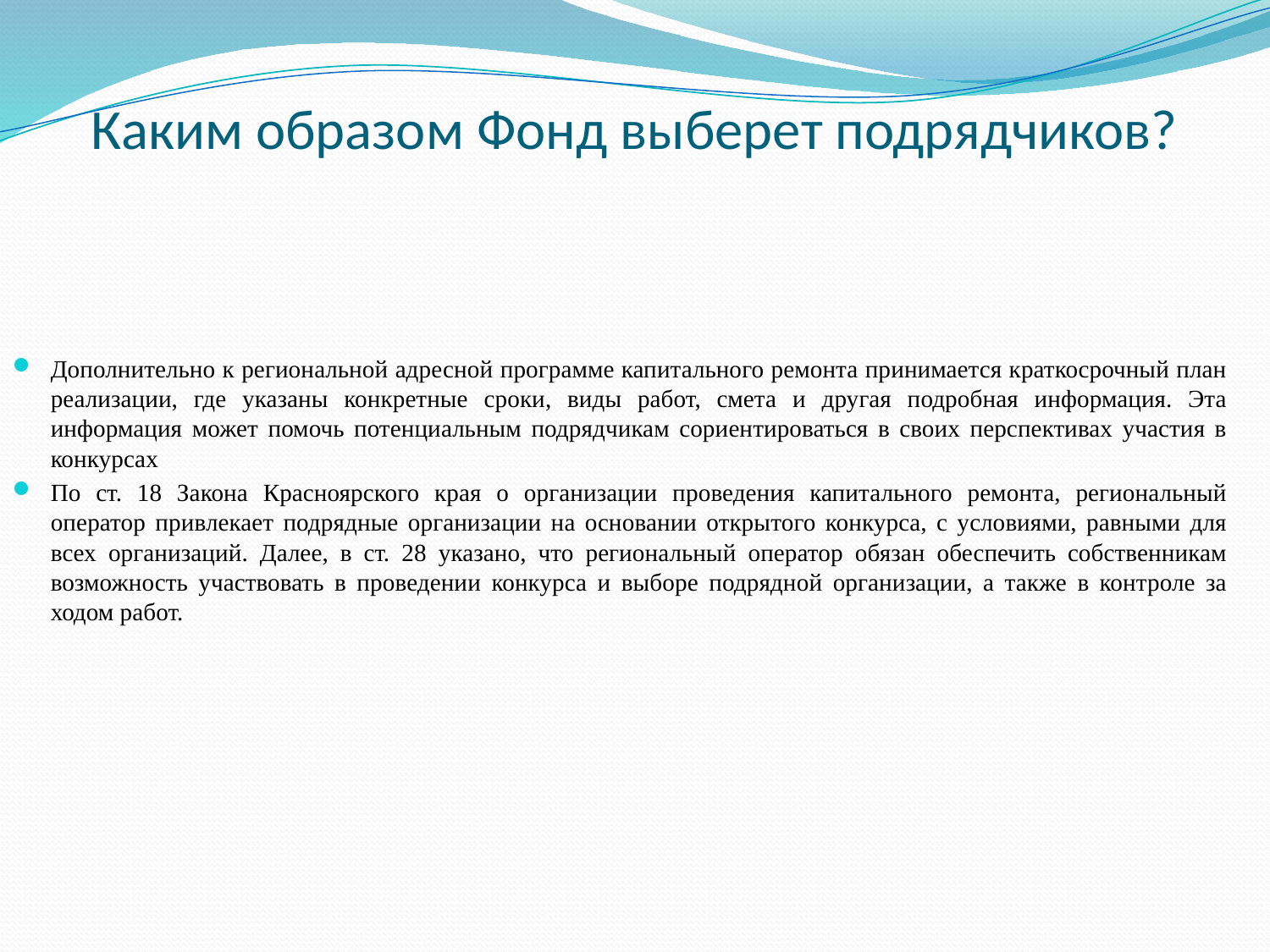

# Каким образом Фонд выберет подрядчиков?
Дополнительно к региональной адресной программе капитального ремонта принимается краткосрочный план реализации, где указаны конкретные сроки, виды работ, смета и другая подробная информация. Эта информация может помочь потенциальным подрядчикам сориентироваться в своих перспективах участия в конкурсах
По ст. 18 Закона Красноярского края о организации проведения капитального ремонта, региональный оператор привлекает подрядные организации на основании открытого конкурса, с условиями, равными для всех организаций. Далее, в ст. 28 указано, что региональный оператор обязан обеспечить собственникам возможность участвовать в проведении конкурса и выборе подрядной организации, а также в контроле за ходом работ.